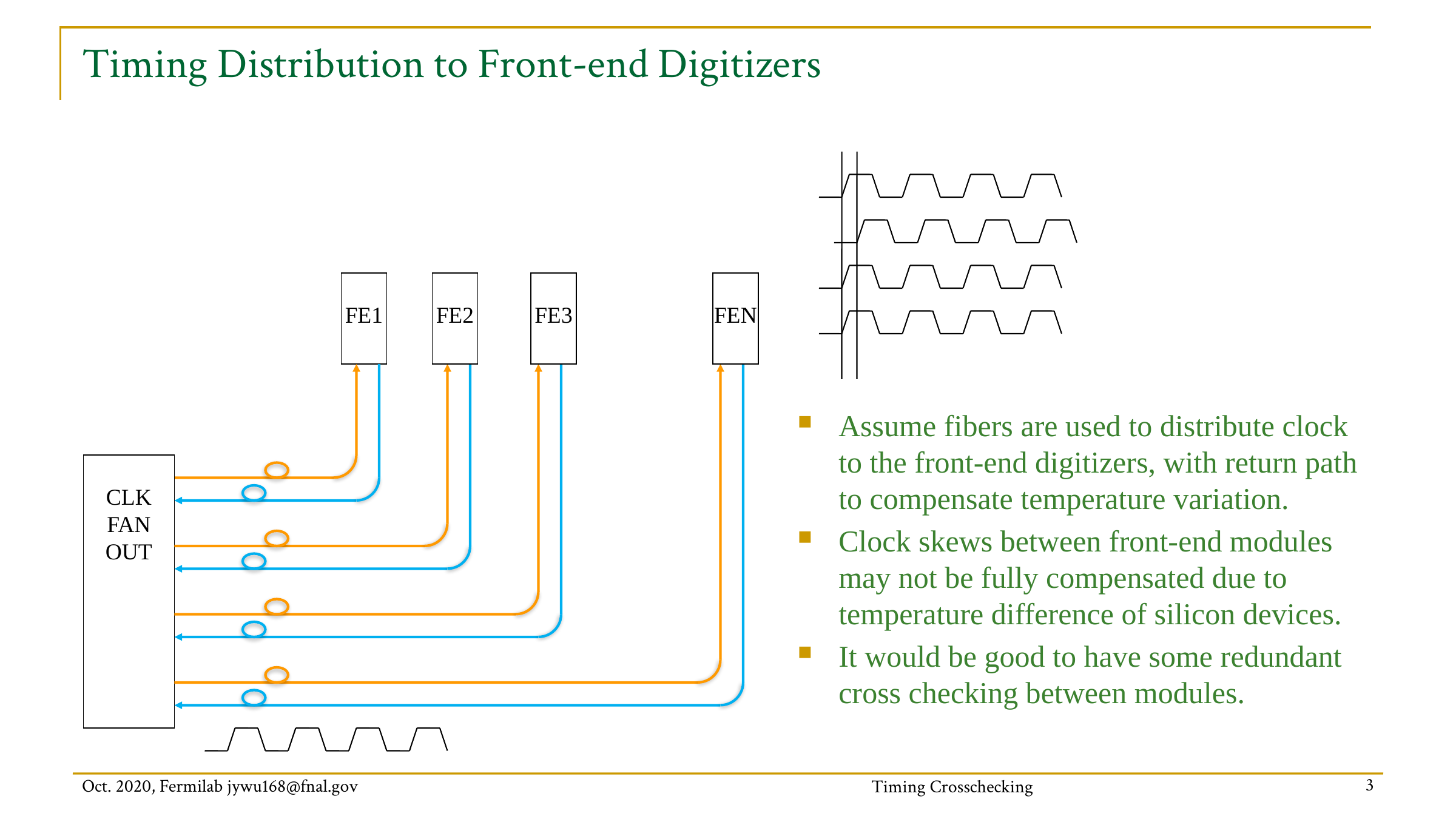

# Timing Distribution to Front-end Digitizers

FE1

FE2

FE3

FEN

Assume fibers are used to distribute clock to the front-end digitizers, with return path to compensate temperature variation.
Clock skews between front-end modules may not be fully compensated due to temperature difference of silicon devices.
It would be good to have some redundant cross checking between modules.

CLK
FAN
OUT

Timing Crosschecking
Oct. 2020, Fermilab jywu168@fnal.gov
3